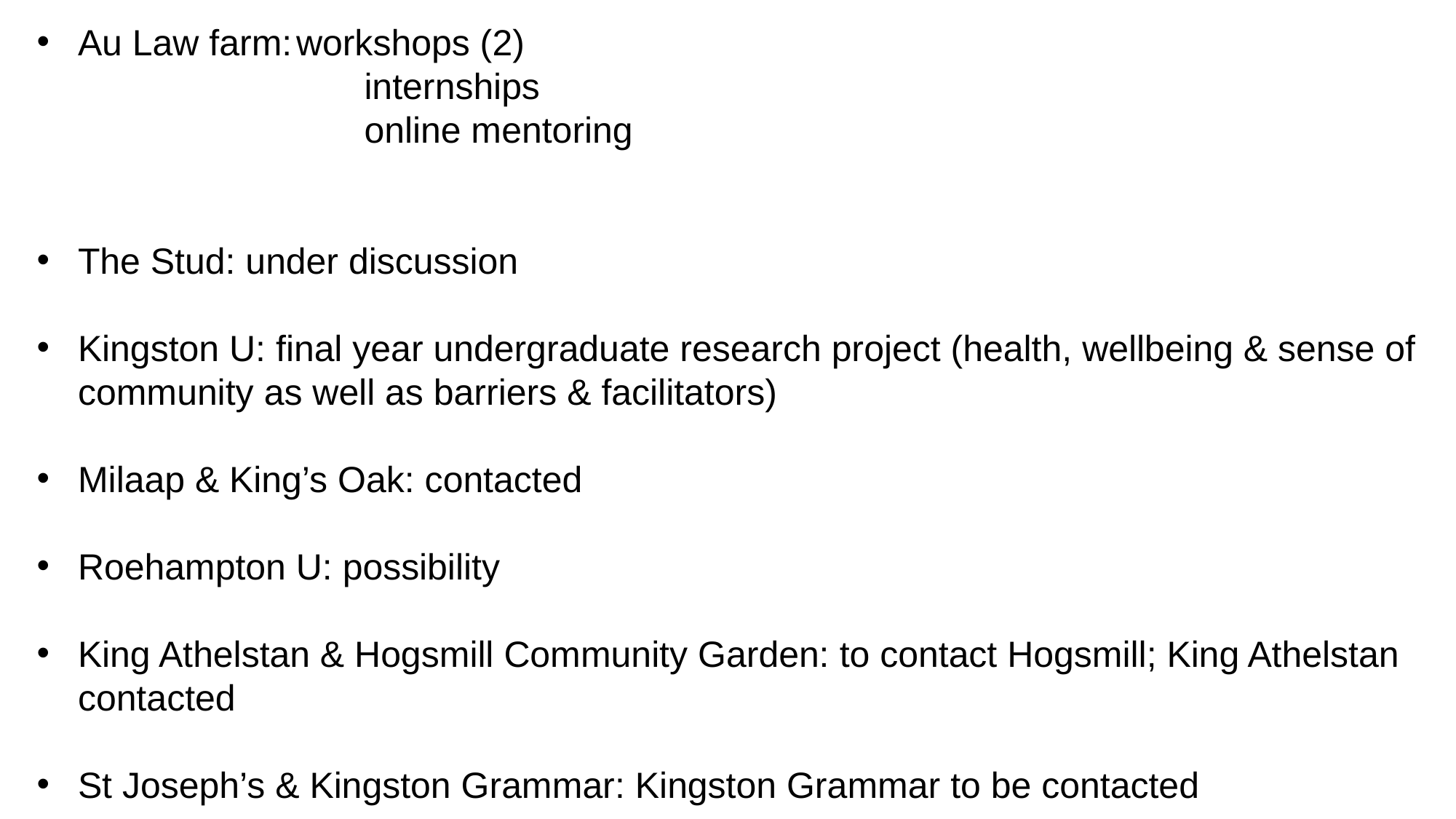

Au Law farm:	workshops (2)
			internships
			online mentoring

The Stud: under discussion

Kingston U: final year undergraduate research project (health, wellbeing & sense of community as well as barriers & facilitators)

Milaap & King’s Oak: contacted

Roehampton U: possibility

King Athelstan & Hogsmill Community Garden: to contact Hogsmill; King Athelstan contacted

St Joseph’s & Kingston Grammar: Kingston Grammar to be contacted